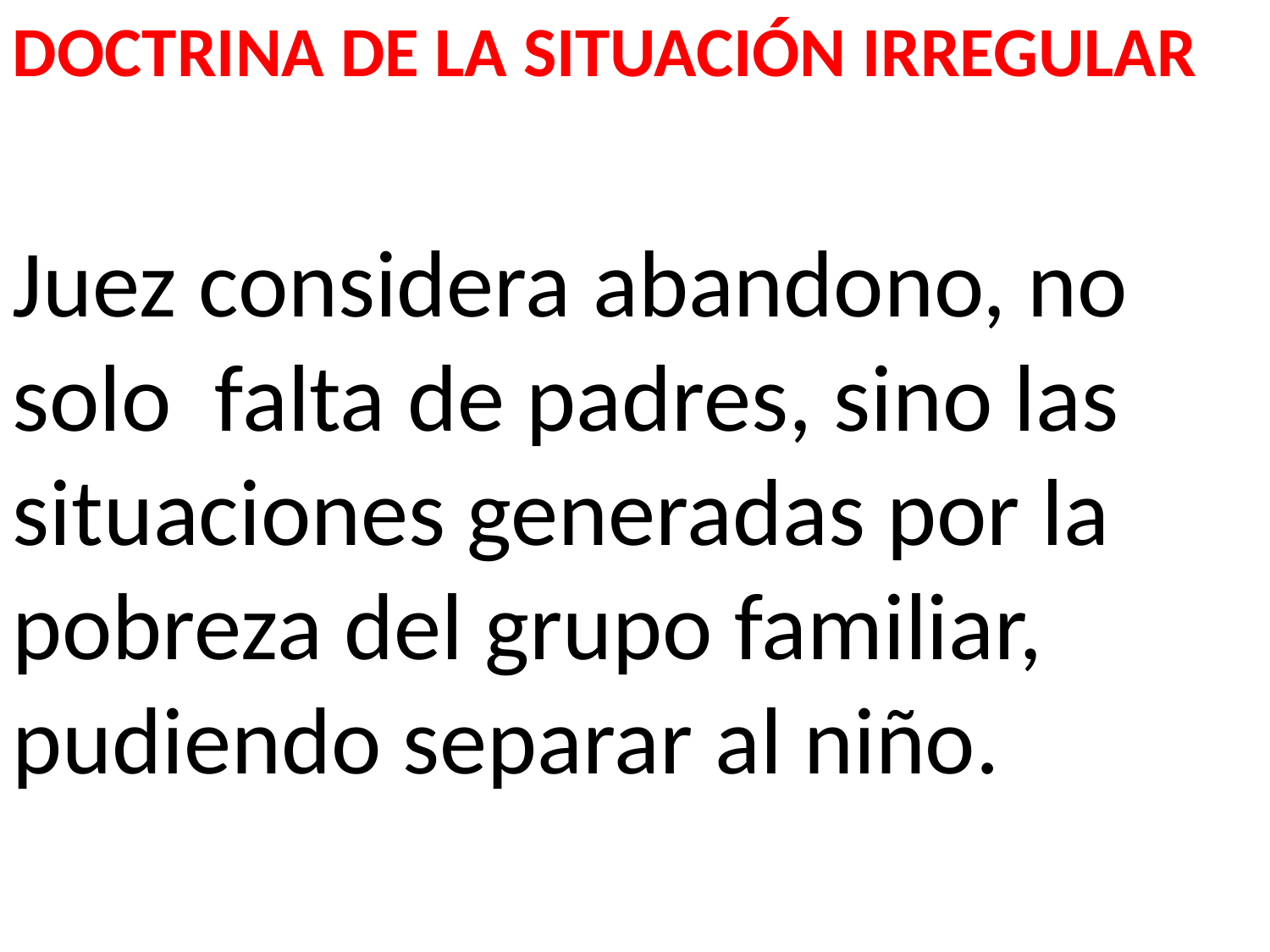

DOCTRINA DE LA SITUACIÓN IRREGULAR

Juez considera abandono, no solo  falta de padres, sino las situaciones generadas por la pobreza del grupo familiar, pudiendo separar al niño.